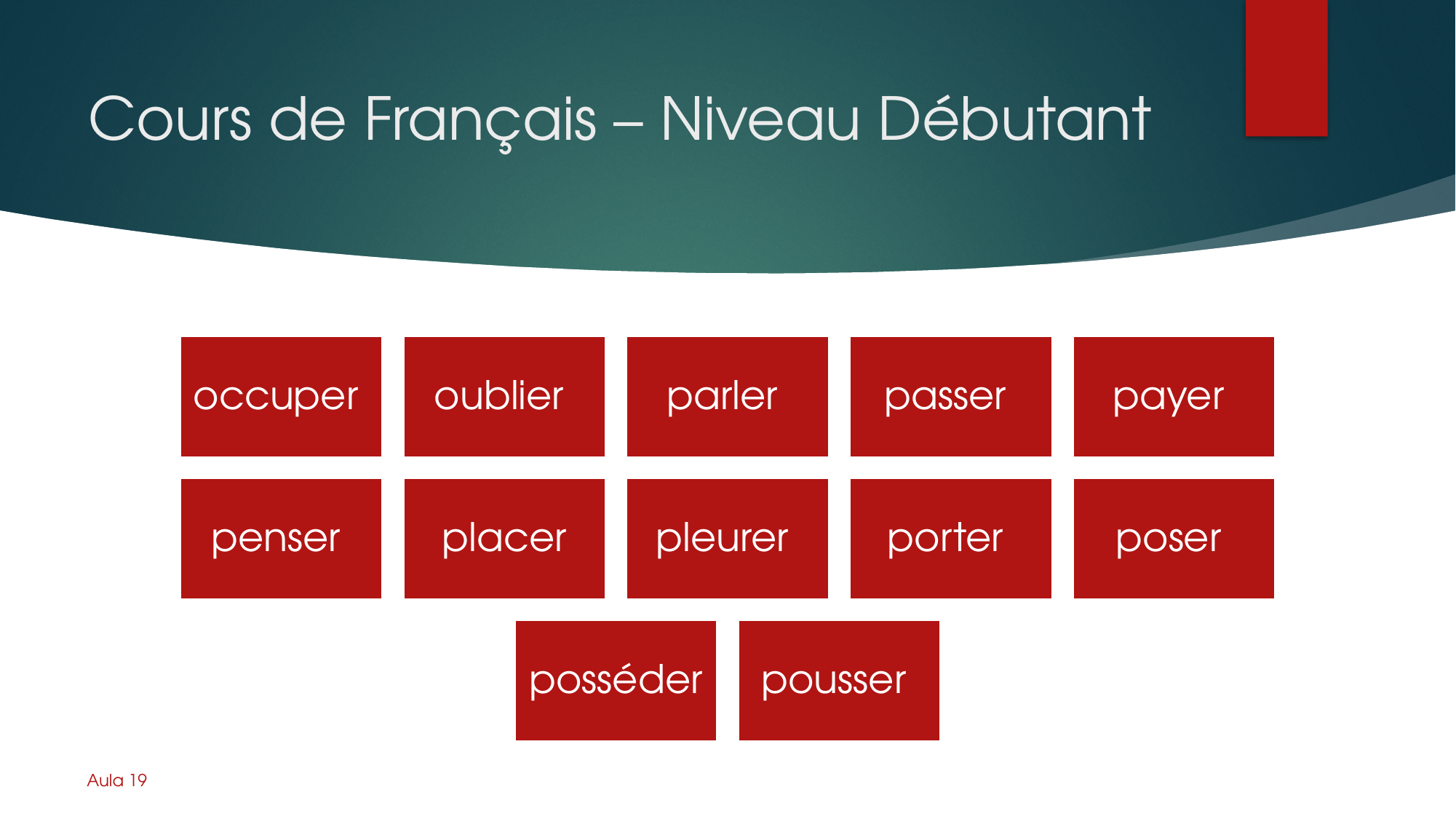

# Cours de Français – Niveau Débutant

occuper
oublier
parler
passer
payer
penser
placer
pleurer
porter
poser
posséder
pousser
Aula 19